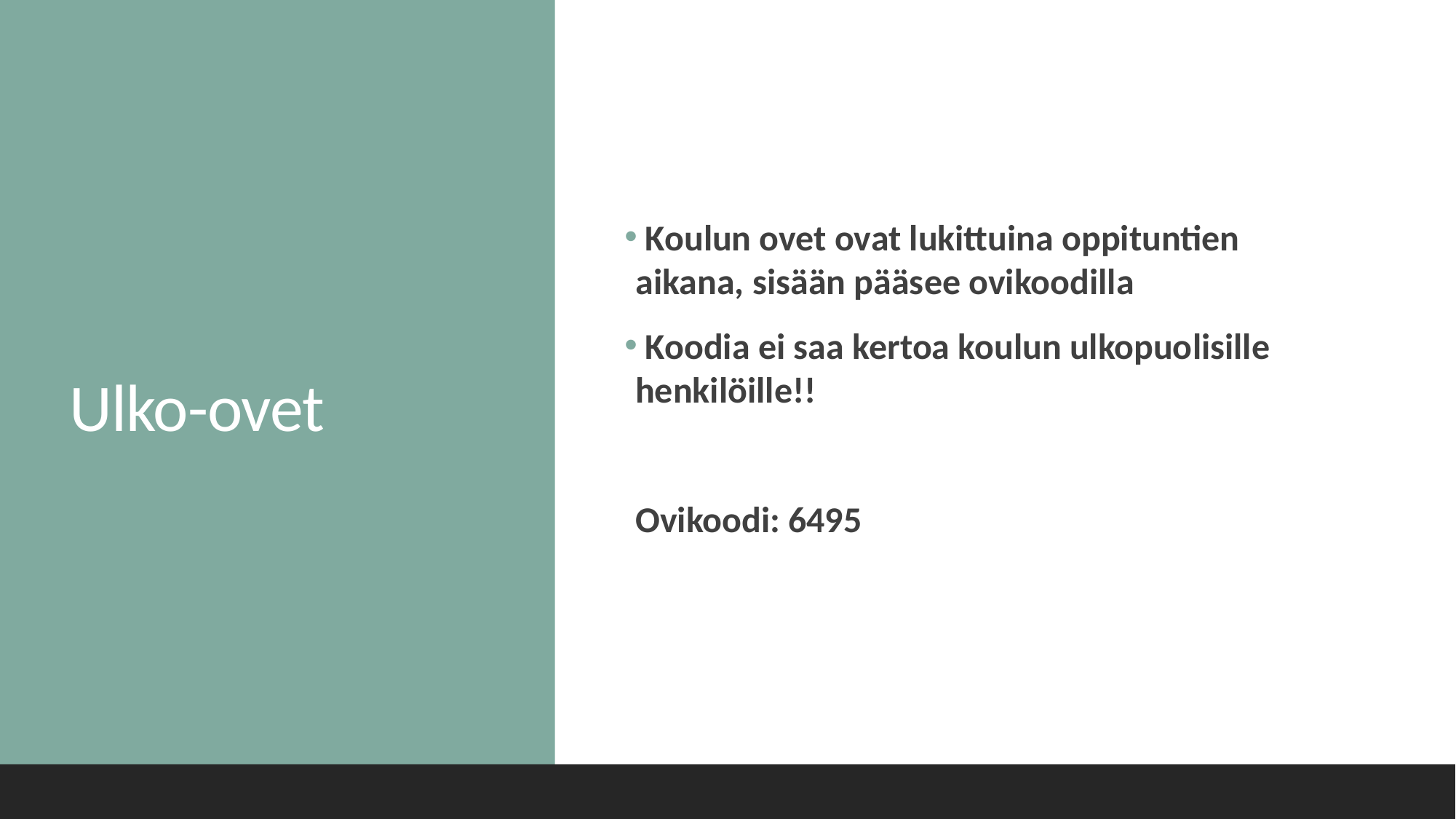

# Ulko-ovet
 Koulun ovet ovat lukittuina oppituntien aikana, sisään pääsee ovikoodilla​
 Koodia ei saa kertoa koulun ulkopuolisille henkilöille!!​
​
Ovikoodi: 6495​